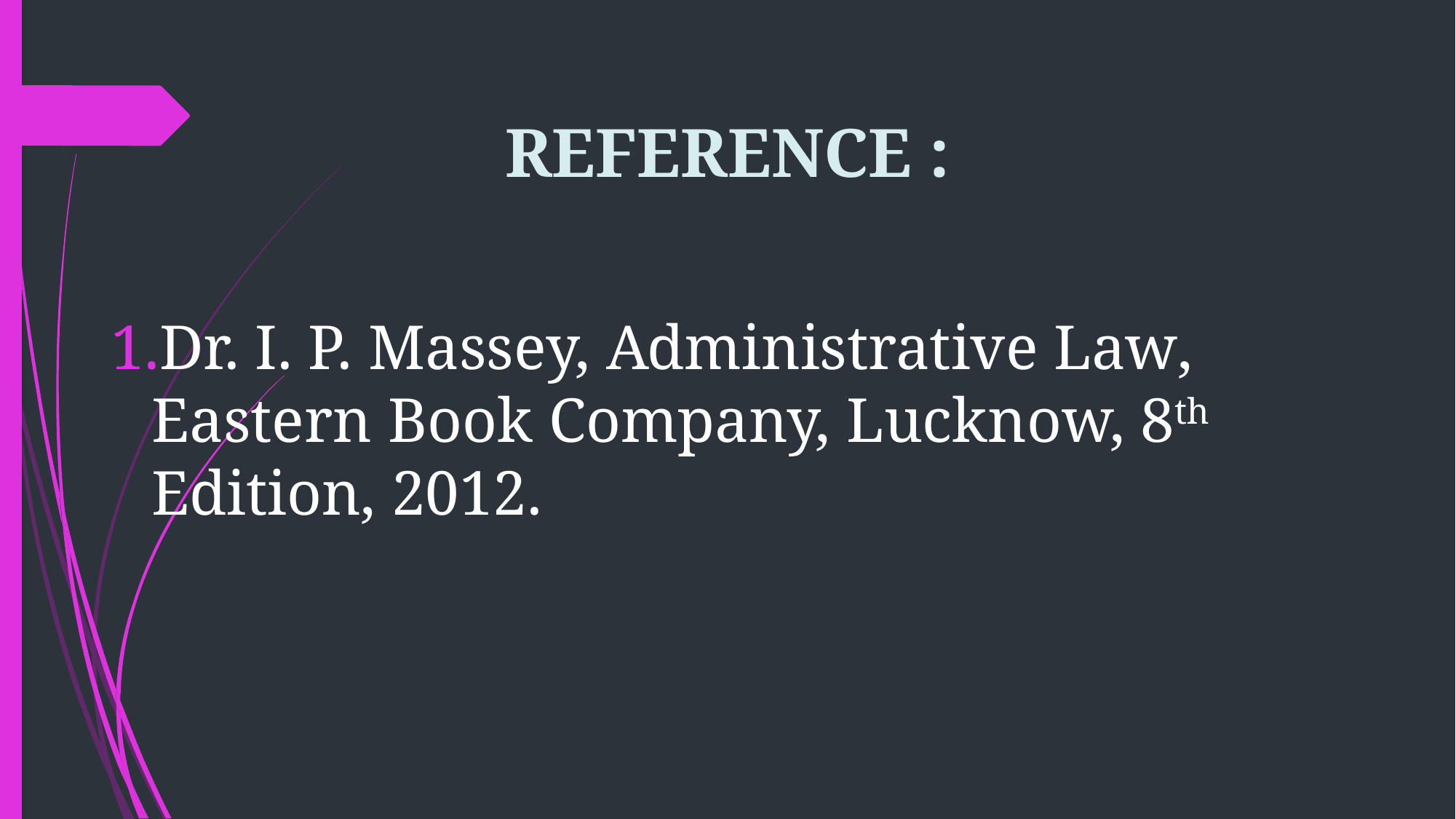

# REFERENCE :
Dr. I. P. Massey, Administrative Law, Eastern Book Company, Lucknow, 8th Edition, 2012.